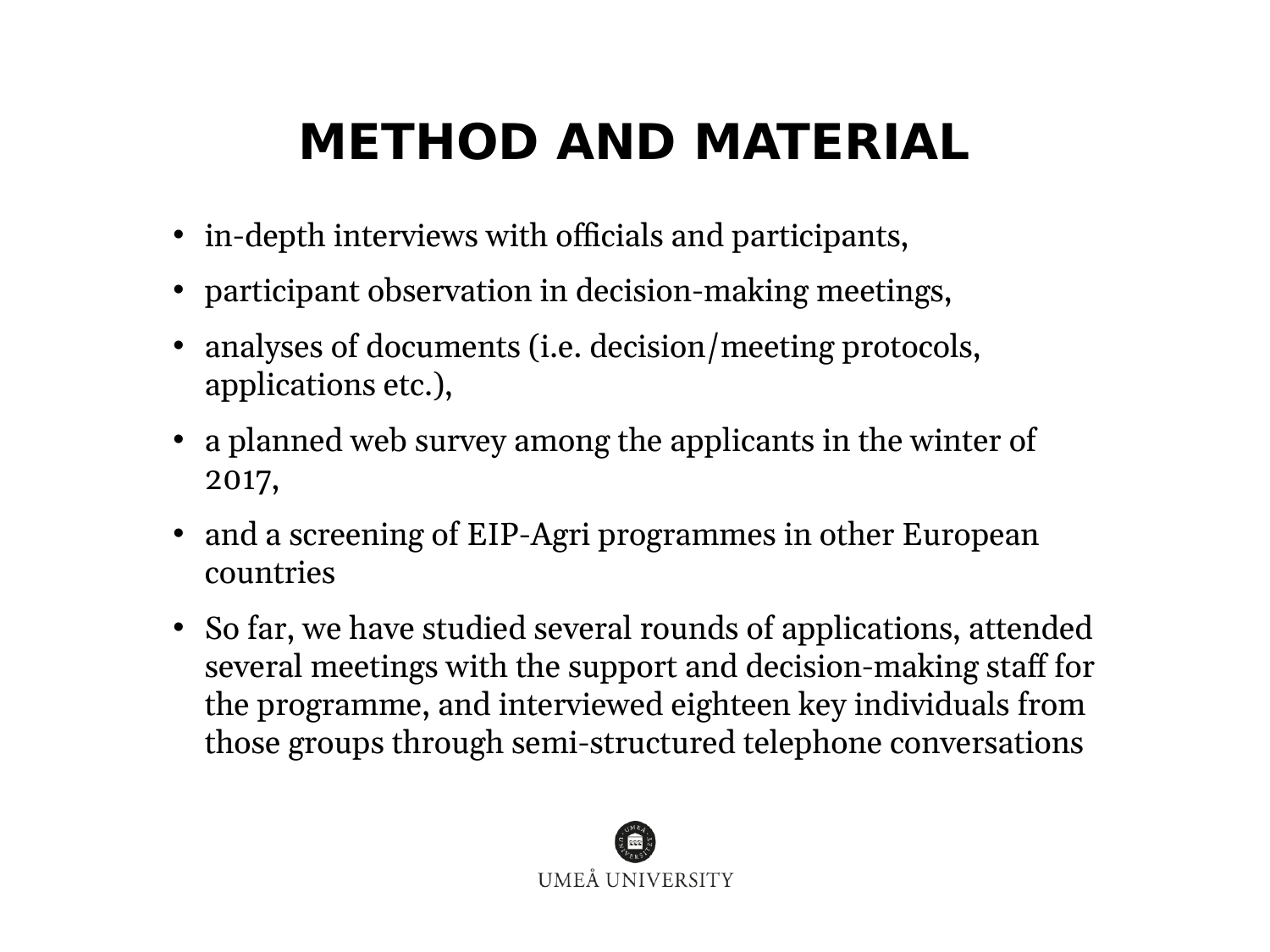

# Method and material
in-depth interviews with officials and participants,
participant observation in decision-making meetings,
analyses of documents (i.e. decision/meeting protocols, applications etc.),
a planned web survey among the applicants in the winter of 2017,
and a screening of EIP-Agri programmes in other European countries
So far, we have studied several rounds of applications, attended several meetings with the support and decision-making staff for the programme, and interviewed eighteen key individuals from those groups through semi-structured telephone conversations